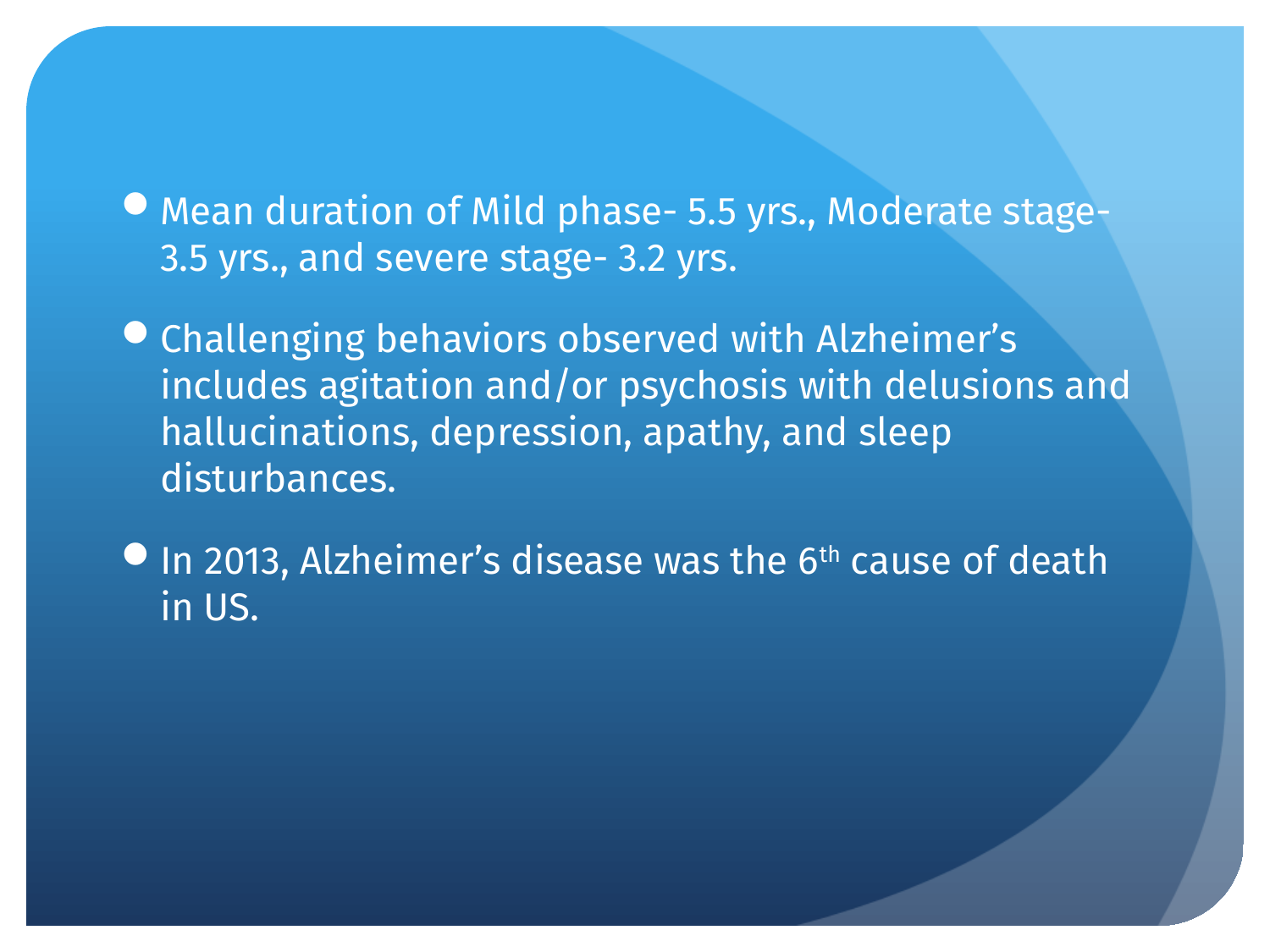

Mean duration of Mild phase- 5.5 yrs., Moderate stage- 3.5 yrs., and severe stage- 3.2 yrs.
Challenging behaviors observed with Alzheimer’s includes agitation and/or psychosis with delusions and hallucinations, depression, apathy, and sleep disturbances.
In 2013, Alzheimer’s disease was the 6th cause of death in US.